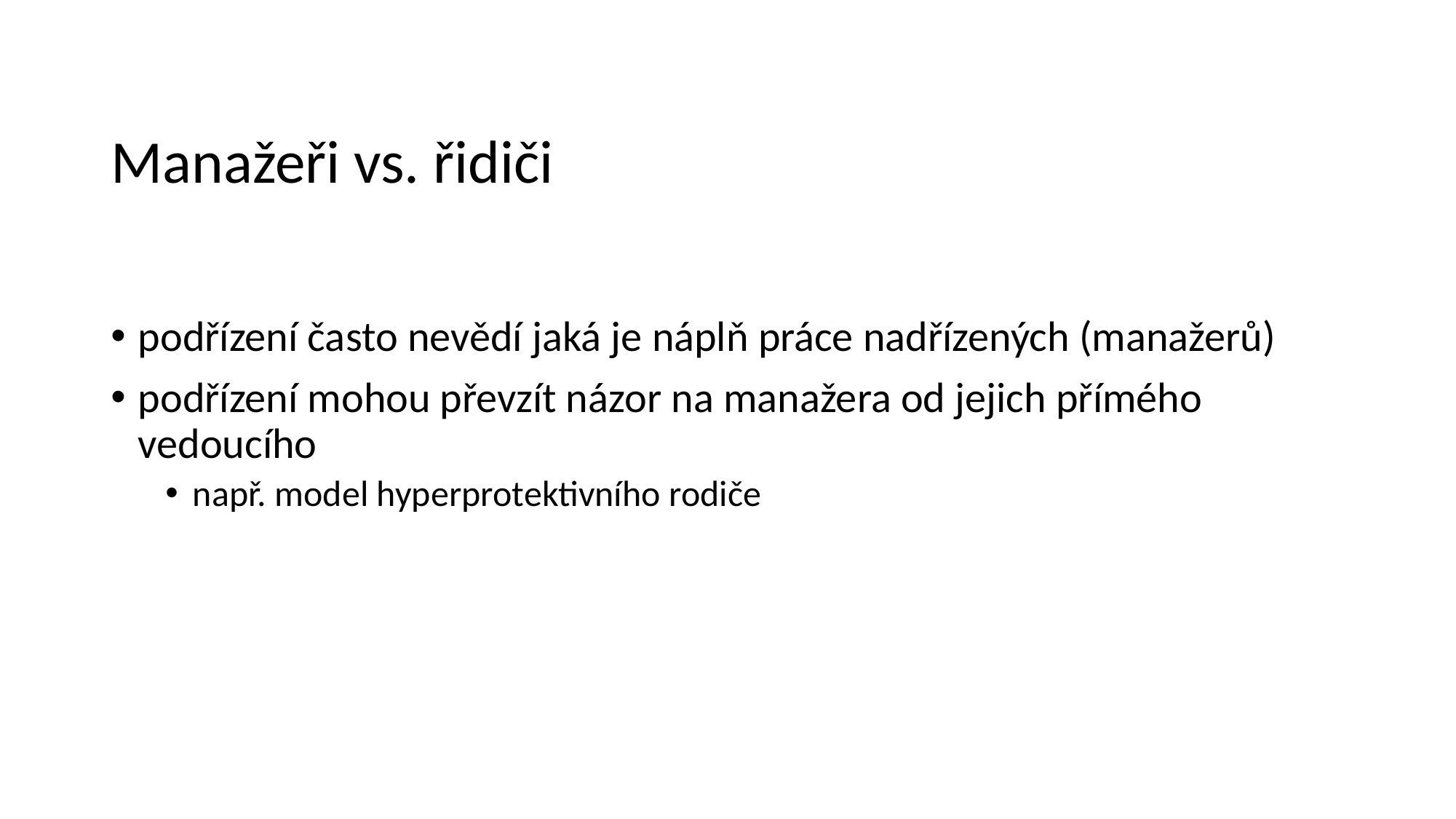

# Manažeři vs. řidiči
podřízení často nevědí jaká je náplň práce nadřízených (manažerů)
podřízení mohou převzít názor na manažera od jejich přímého vedoucího
např. model hyperprotektivního rodiče